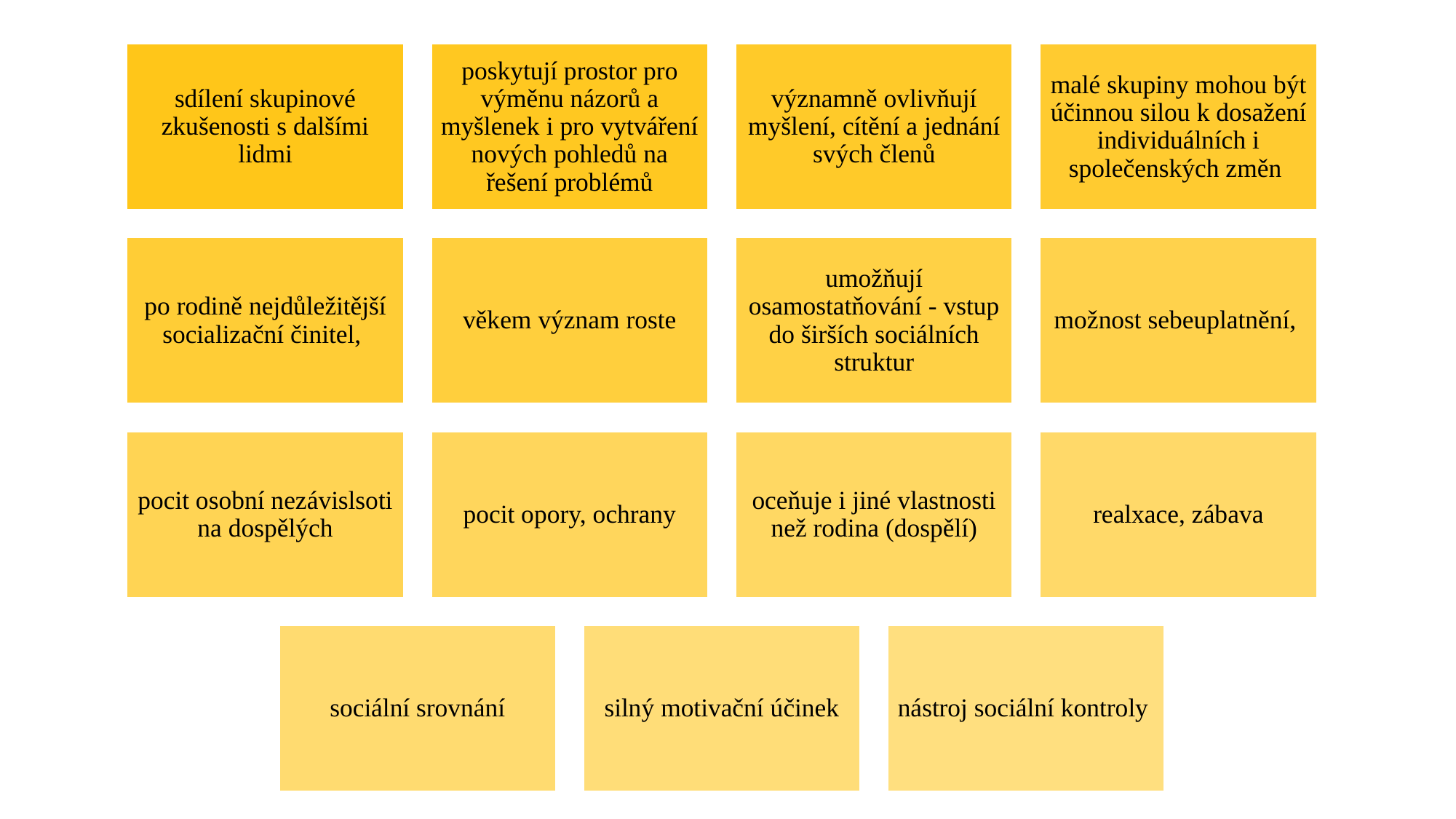

sdílení skupinové zkušenosti s dalšími lidmi
poskytují prostor pro výměnu názorů a myšlenek i pro vytváření nových pohledů na řešení problémů
významně ovlivňují myšlení, cítění a jednání svých členů
malé skupiny mohou být účinnou silou k dosažení individuálních i společenských změn
po rodině nejdůležitější socializační činitel,
věkem význam roste
umožňují osamostatňování - vstup do širších sociálních struktur
možnost sebeuplatnění,
pocit osobní nezávislsoti na dospělých
pocit opory, ochrany
oceňuje i jiné vlastnosti než rodina (dospělí)
realxace, zábava
sociální srovnání
silný motivační účinek
nástroj sociální kontroly
#